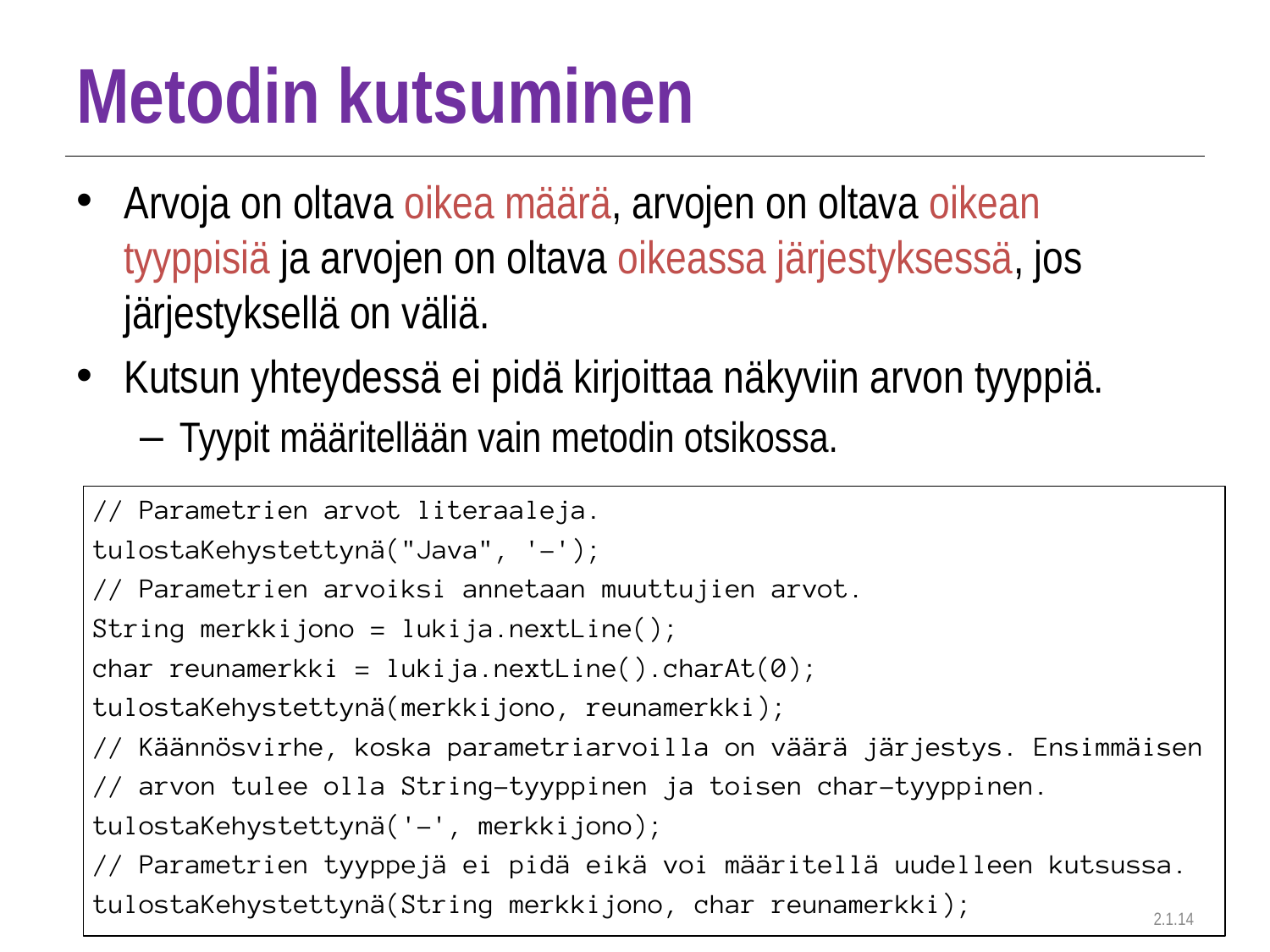

# Metodin kutsuminen
Arvoja on oltava oikea määrä, arvojen on oltava oikean tyyppisiä ja arvojen on oltava oikeassa järjestyksessä, jos järjestyksellä on väliä.
Kutsun yhteydessä ei pidä kirjoittaa näkyviin arvon tyyppiä.
Tyypit määritellään vain metodin otsikossa.
// Parametrien arvot literaaleja.
tulostaKehystettynä("Java", '-');
// Parametrien arvoiksi annetaan muuttujien arvot.
String merkkijono = lukija.nextLine();
char reunamerkki = lukija.nextLine().charAt(0);
tulostaKehystettynä(merkkijono, reunamerkki);
// Käännösvirhe, koska parametriarvoilla on väärä järjestys. Ensimmäisen
// arvon tulee olla String-tyyppinen ja toisen char-tyyppinen.
tulostaKehystettynä('-', merkkijono);
// Parametrien tyyppejä ei pidä eikä voi määritellä uudelleen kutsussa.
tulostaKehystettynä(String merkkijono, char reunamerkki);
2.1.14